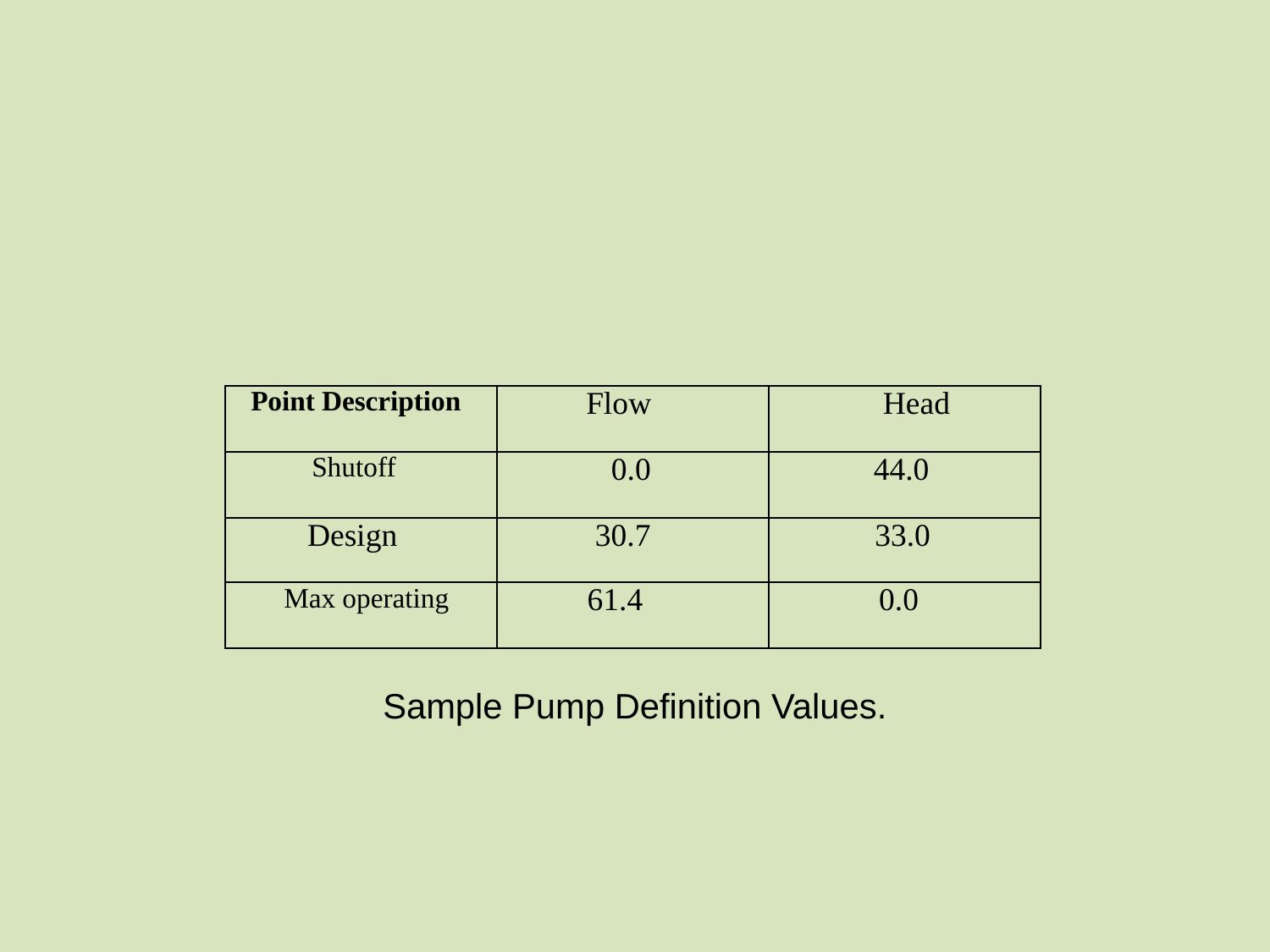

| Point Description | Flow | Head |
| --- | --- | --- |
| Shutoff | 0.0 | 44.0 |
| Design | 30.7 | 33.0 |
| Max operating | 61.4 | 0.0 |

Sample Pump Definition Values.